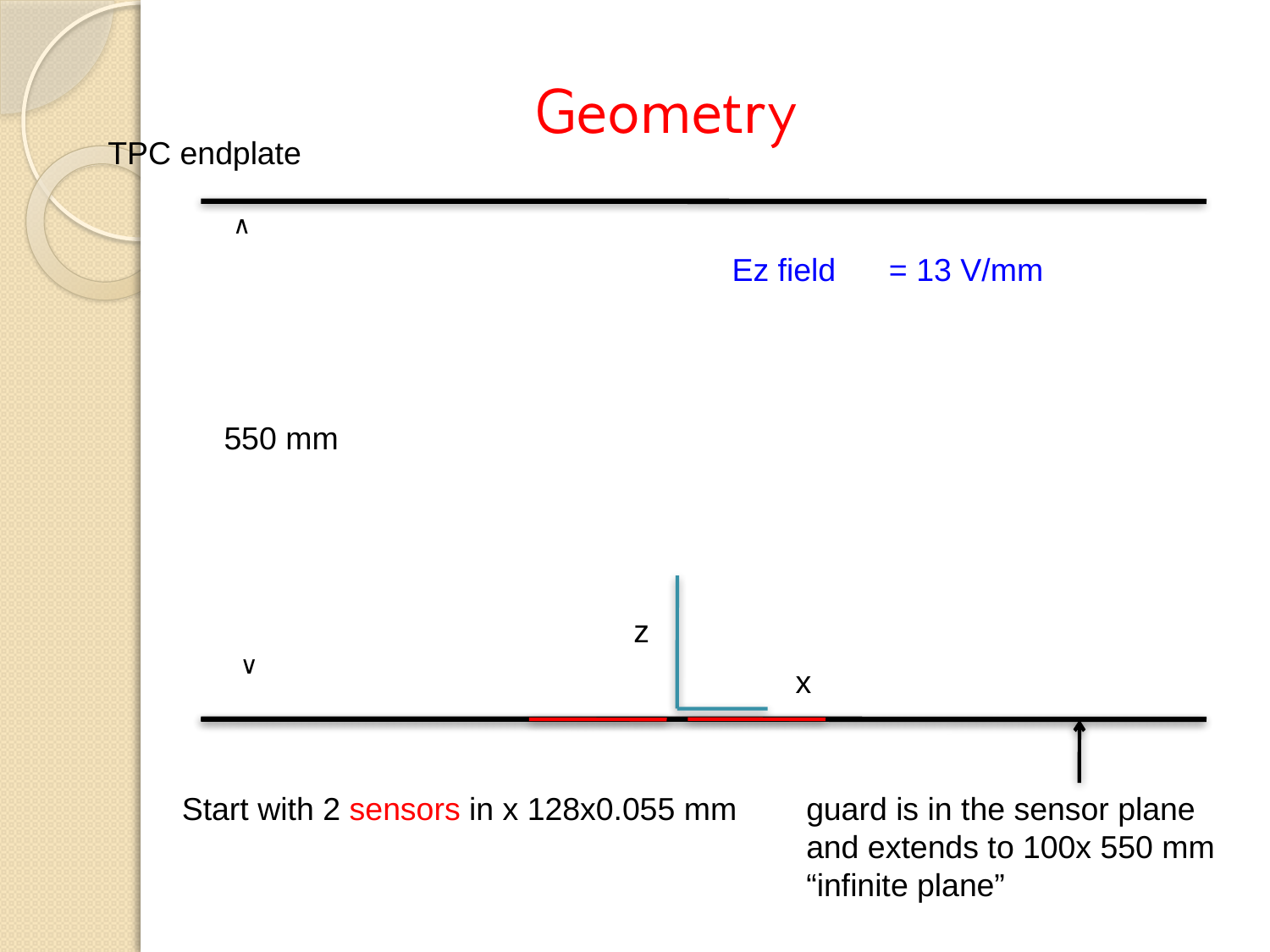

Geometry
TPC endplate
 ∧

550 mm

  ∨

Ez field      = 13 V/mm
 z
x
Start with 2 sensors in x 128x0.055 mm
guard is in the sensor plane
and extends to 100x 550 mm
“infinite plane”